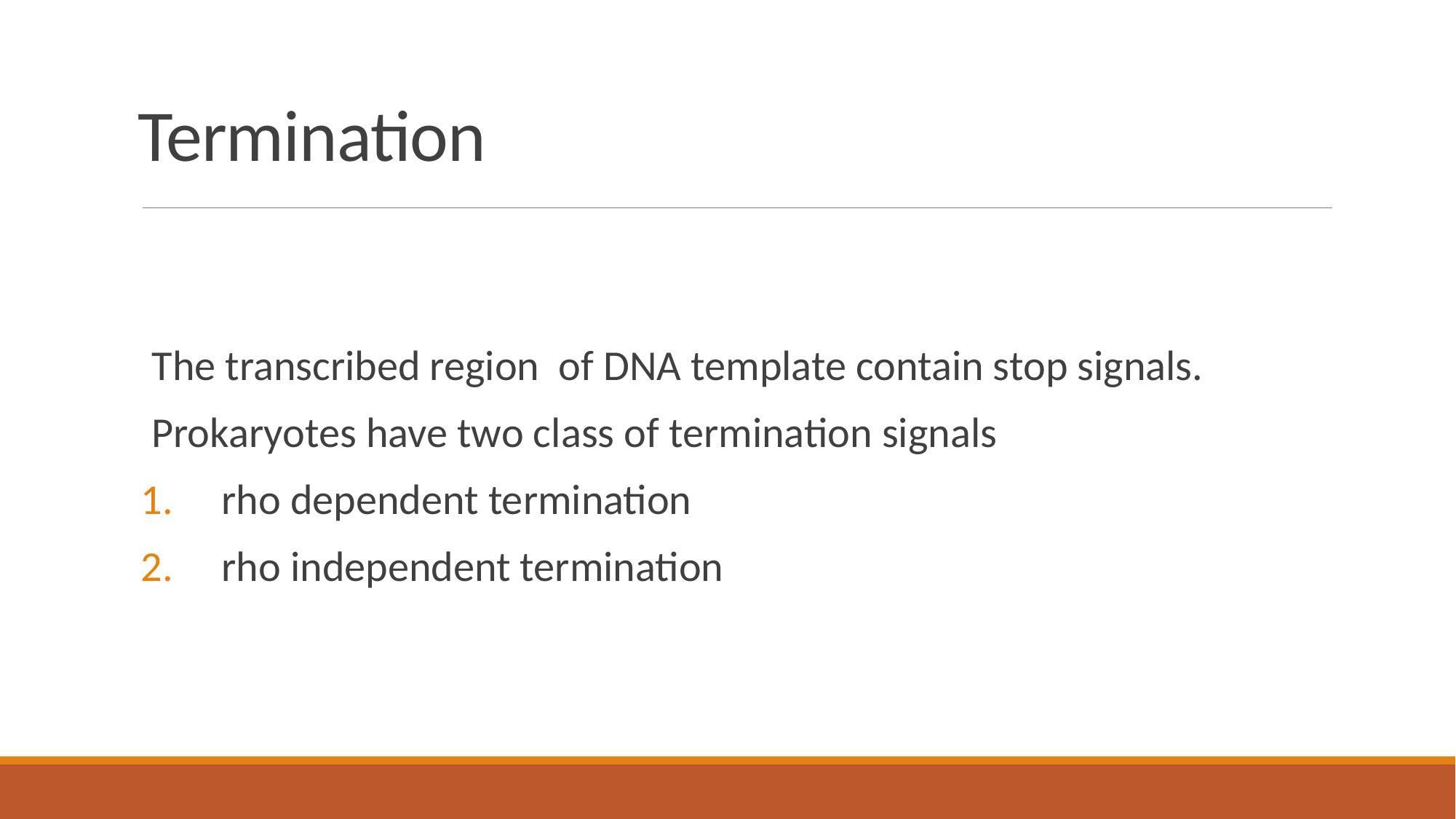

# Termination
The transcribed region  of DNA template contain stop signals.
Prokaryotes have two class of termination signals
  rho dependent termination
  rho independent termination